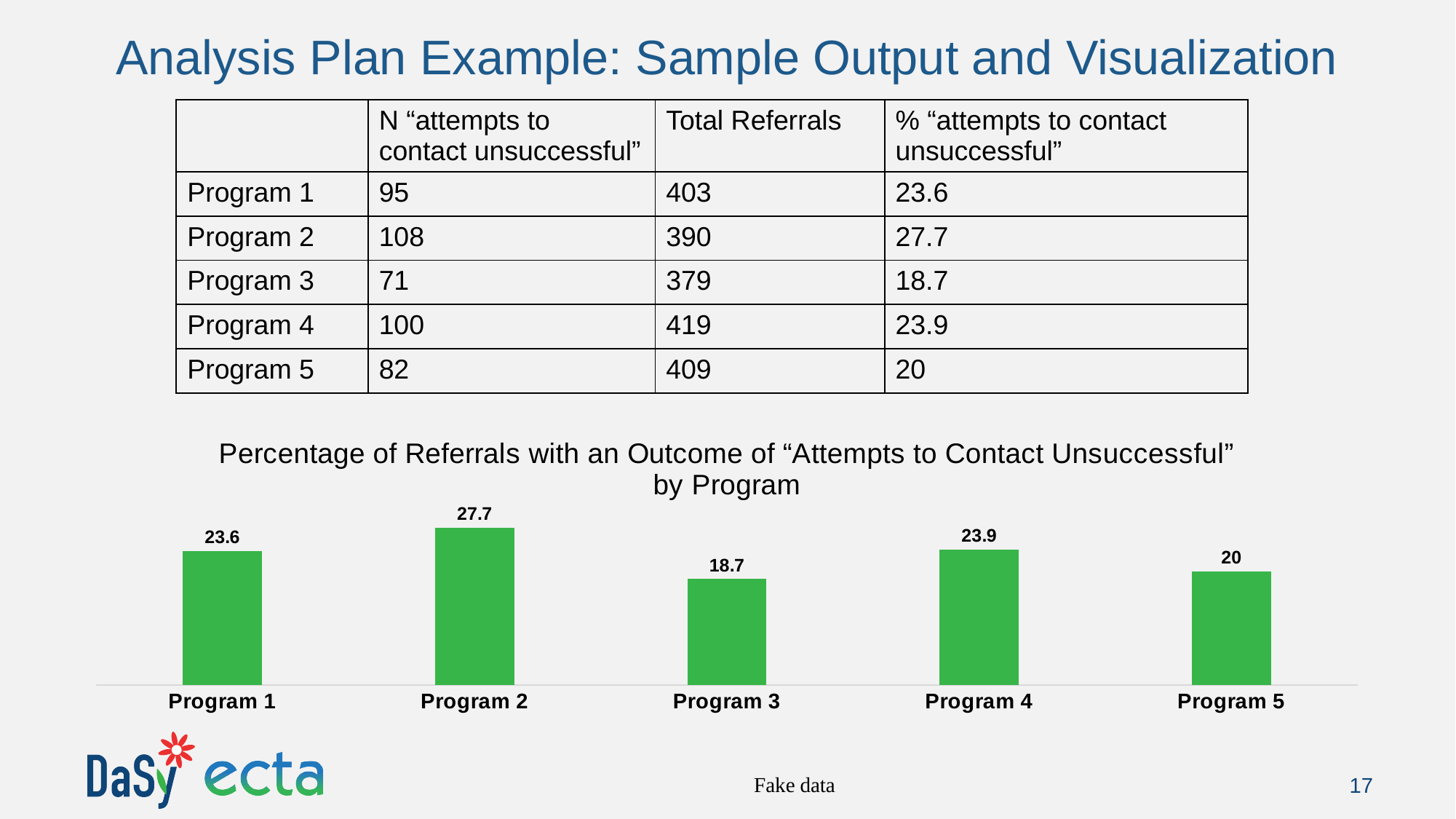

# Analysis Plan Example: Sample Output and Visualization
|  | N “attempts to contact unsuccessful” | Total Referrals | % “attempts to contact unsuccessful” |
| --- | --- | --- | --- |
| Program 1 | 95 | 403 | 23.6 |
| Program 2 | 108 | 390 | 27.7 |
| Program 3 | 71 | 379 | 18.7 |
| Program 4 | 100 | 419 | 23.9 |
| Program 5 | 82 | 409 | 20 |

### Chart: Percentage of Referrals with an Outcome of “Attempts to Contact Unsuccessful” by Program

| Category | Series 1 |
|---|---|
| Program 1 | 23.6 |
| Program 2 | 27.7 |
| Program 3 | 18.7 |
| Program 4 | 23.9 |
| Program 5 | 20.0 |
Fake data
17